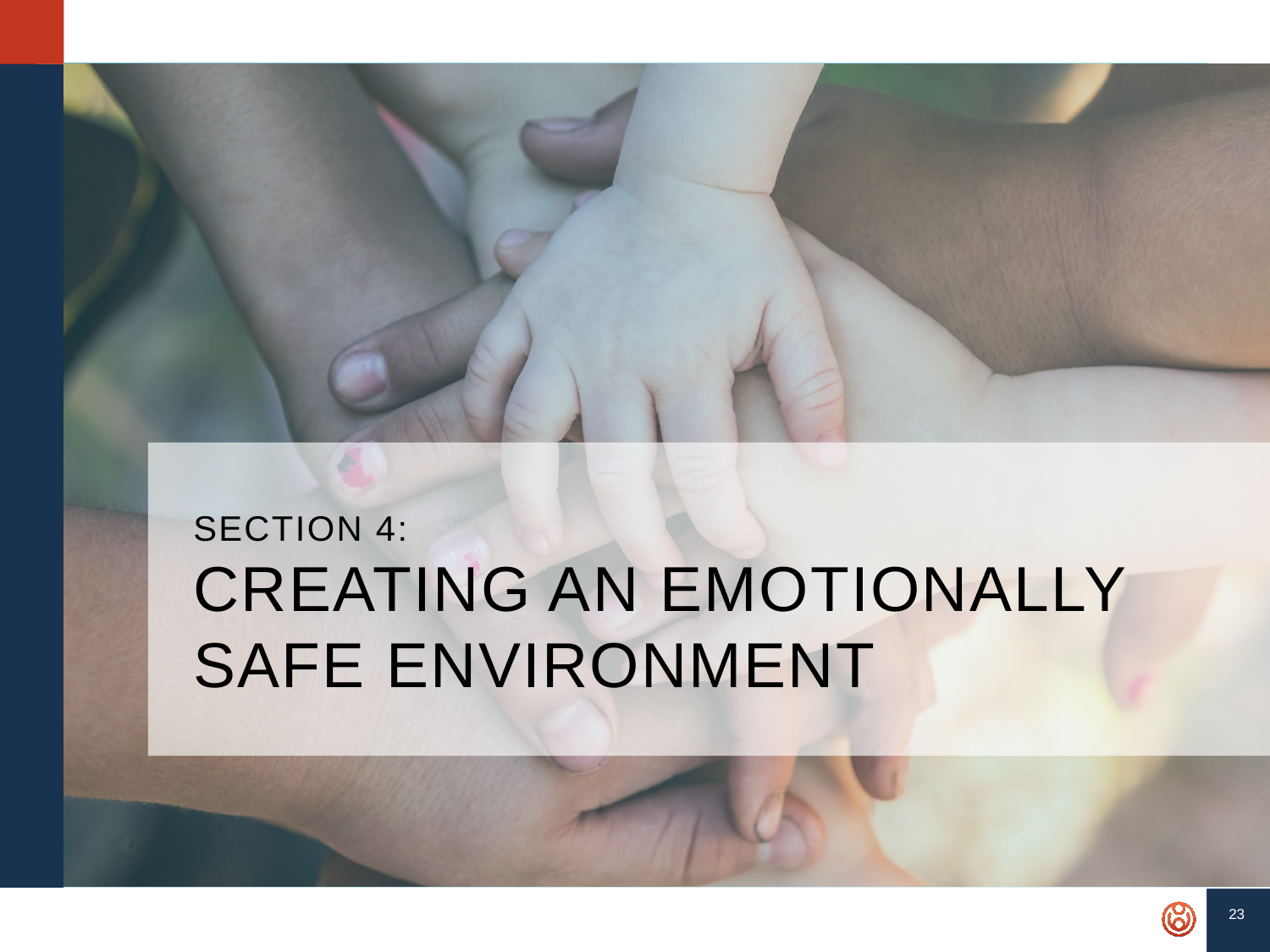

# SECTION 4: CREATING AN EMOTIONALLY SAFE ENVIRONMENT
23